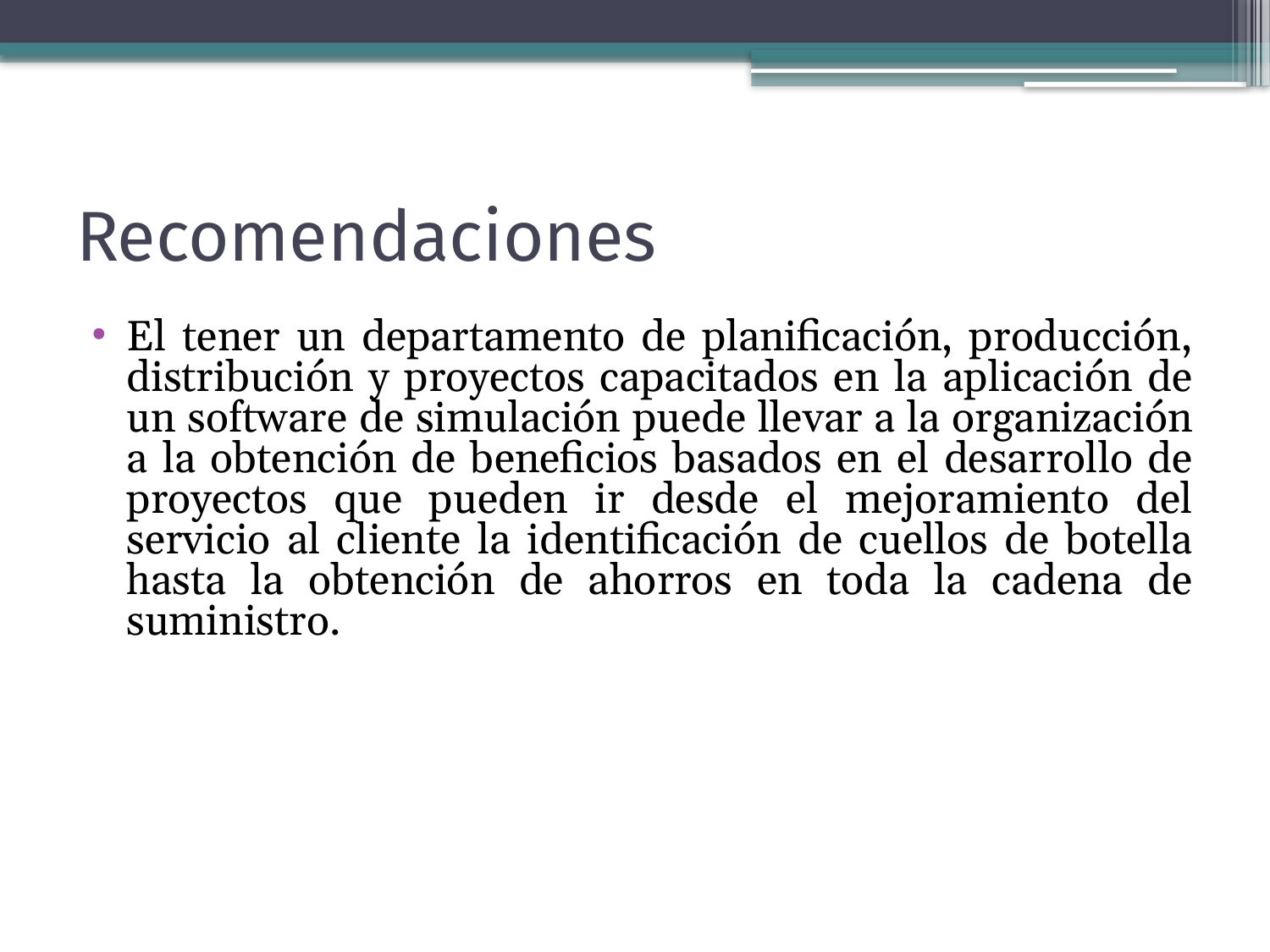

# Recomendaciones
El tener un departamento de planificación, producción, distribución y proyectos capacitados en la aplicación de un software de simulación puede llevar a la organización a la obtención de beneficios basados en el desarrollo de proyectos que pueden ir desde el mejoramiento del servicio al cliente la identificación de cuellos de botella hasta la obtención de ahorros en toda la cadena de suministro.